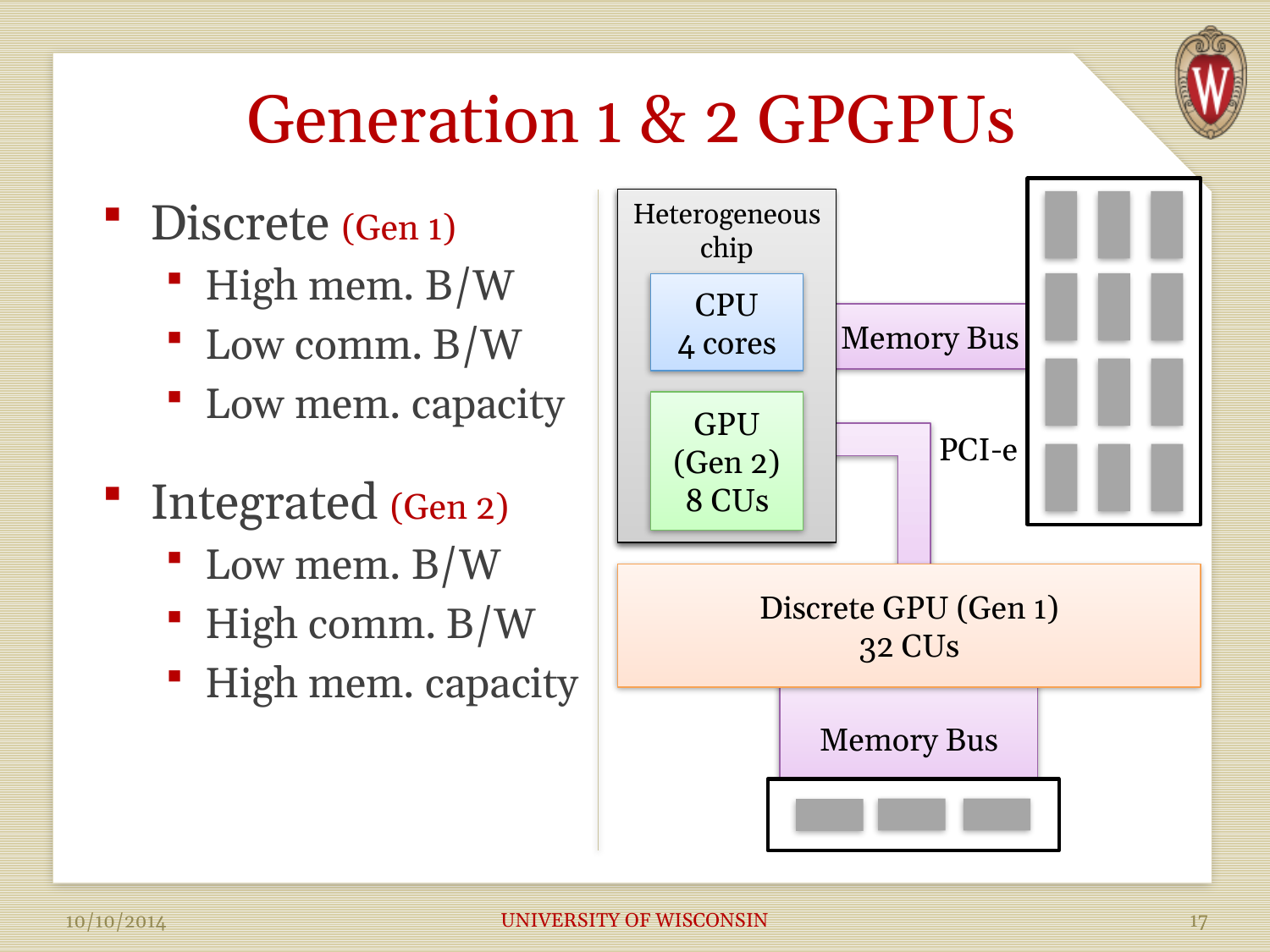

# Generation 1 & 2 GPGPUs

Heterogeneous
chip

chip
Discrete (Gen 1)
High mem. B/W
Low comm. B/W
Low mem. capacity
Integrated (Gen 2)
Low mem. B/W
High comm. B/W
High mem. capacity

CPU
4 cores
Memory Bus
GPU (Gen 2)
8 CUs

PCI-e
Discrete GPU (Gen 1)
32 CUs

Memory Bus

UNIVERSITY OF WISCONSIN
17
10/10/2014